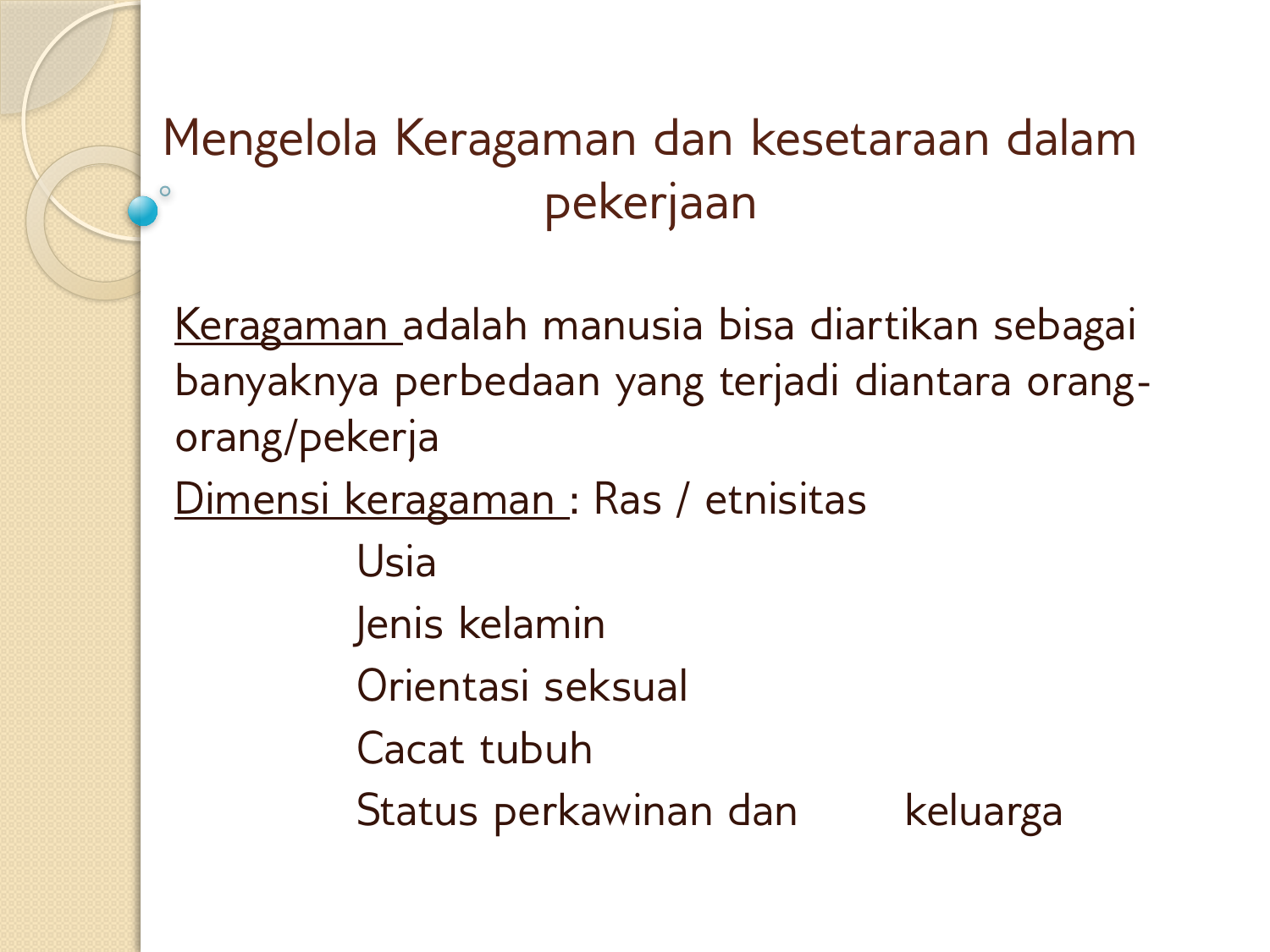

# Mengelola Keragaman dan kesetaraan dalam pekerjaan

Keragaman adalah manusia bisa diartikan sebagai banyaknya perbedaan yang terjadi diantara orang-orang/pekerja
Dimensi keragaman : Ras / etnisitas
		             Usia
		             Jenis kelamin
		             Orientasi seksual
		             Cacat tubuh
		             Status perkawinan dan 				    keluarga